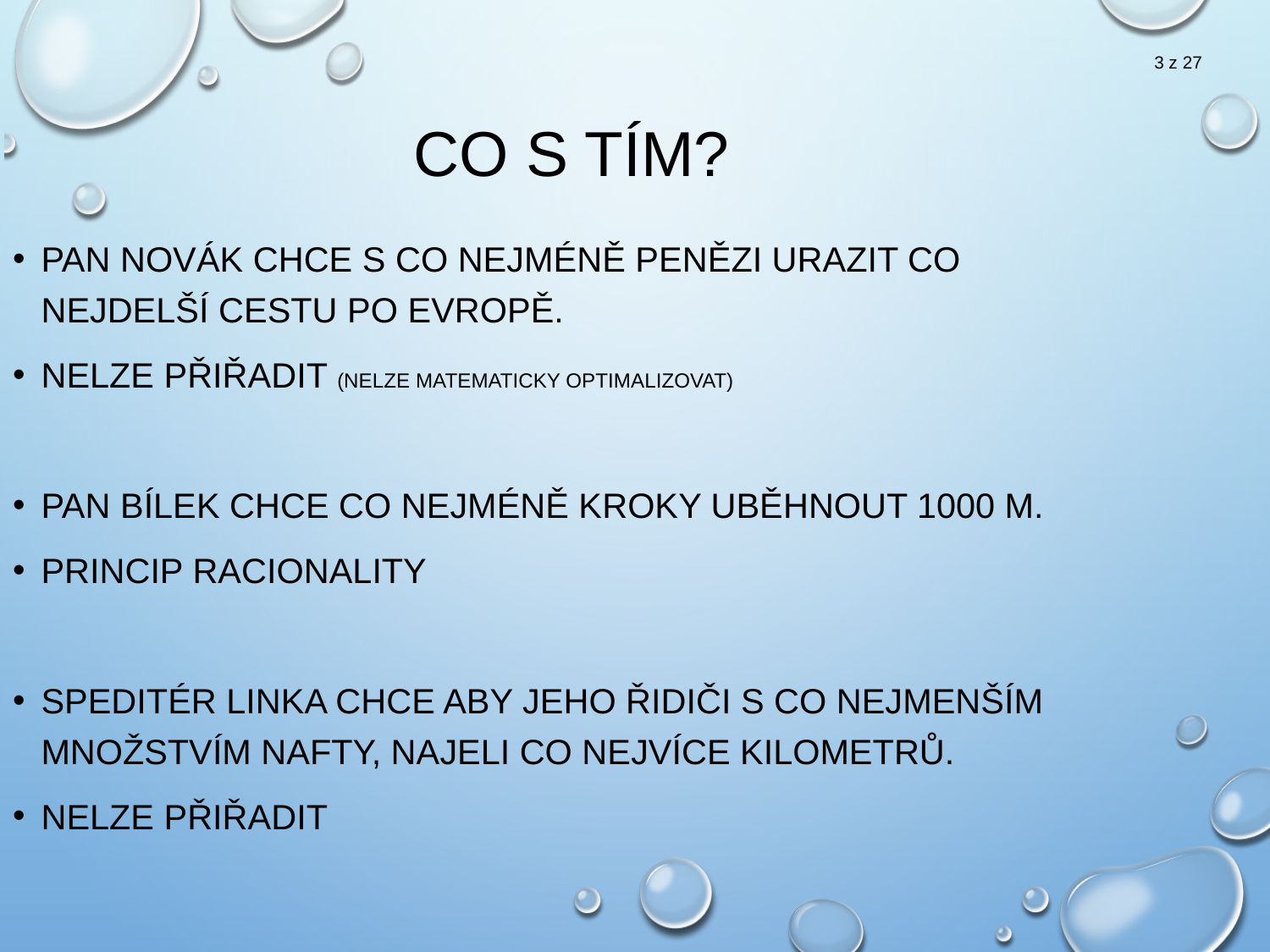

3 z 27
Co s tím?
Pan Novák chce s co nejméně penězi urazit co nejdelší cestu po Evropě.
Nelze přiřadit (nelze matematicky optimalizovat)

Pan Bílek chce co nejméně kroky uběhnout 1000 m.
Princip racionality

Speditér Linka chce aby jeho řidiči s co nejmenším množstvím nafty, najeli co nejvíce kilometrů.
Nelze přiřadit